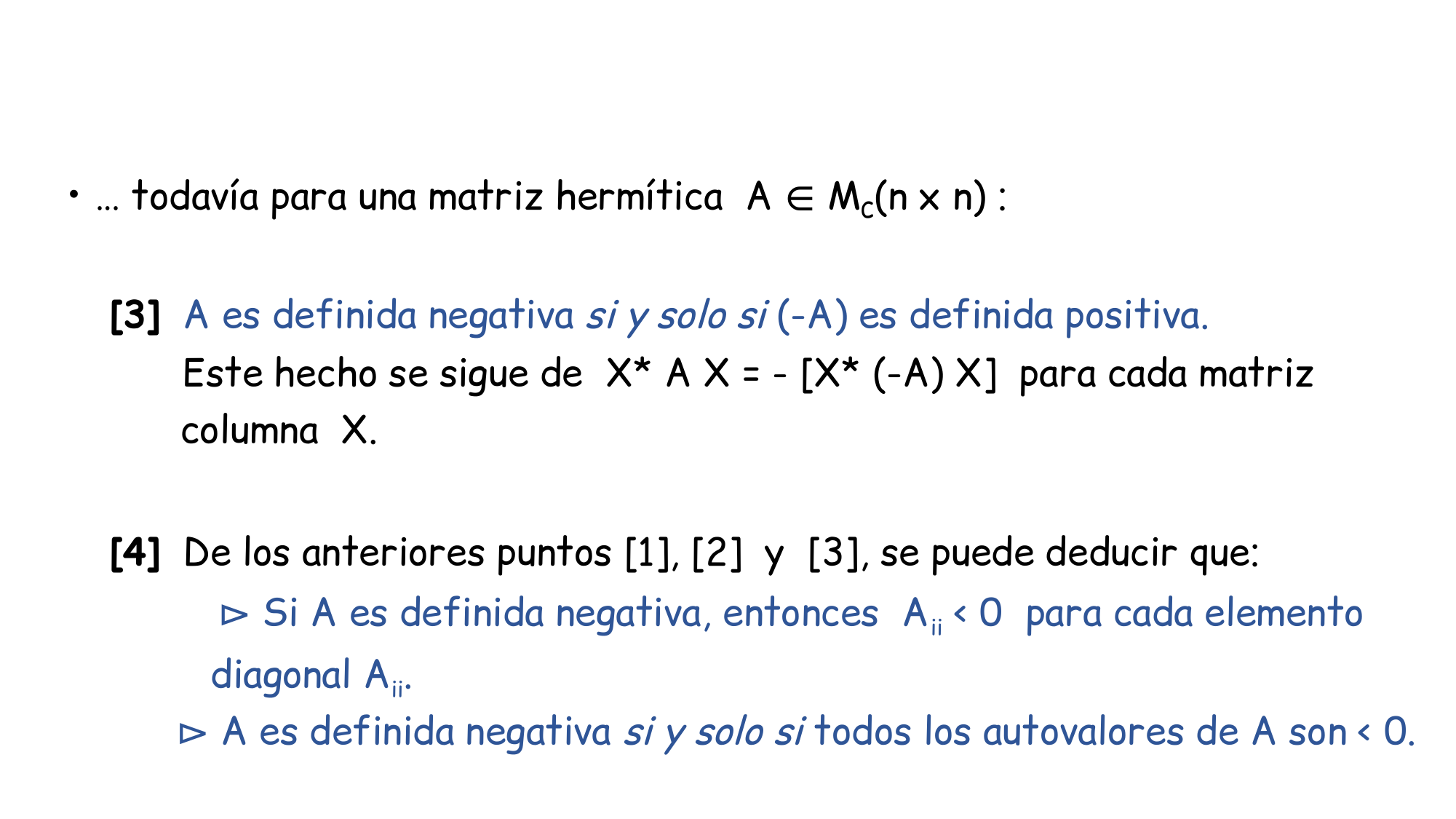

• … todavía para una matriz hermítica  A ∈ MC(n x n) :

  [3]  A es definida negativa si y solo si (-A) es definida positiva.

  Este hecho se sigue de  X* A X = - [X* (-A) X]  para cada matriz
  columna  X.

  [4]  De los anteriores puntos [1], [2]  y  [3], se puede deducir que:
           ⊳ Si A es definida negativa, entonces  Aii < 0  para cada elemento
           diagonal Aii.
        ⊳ A es definida negativa si y solo si todos los autovalores de A son < 0.